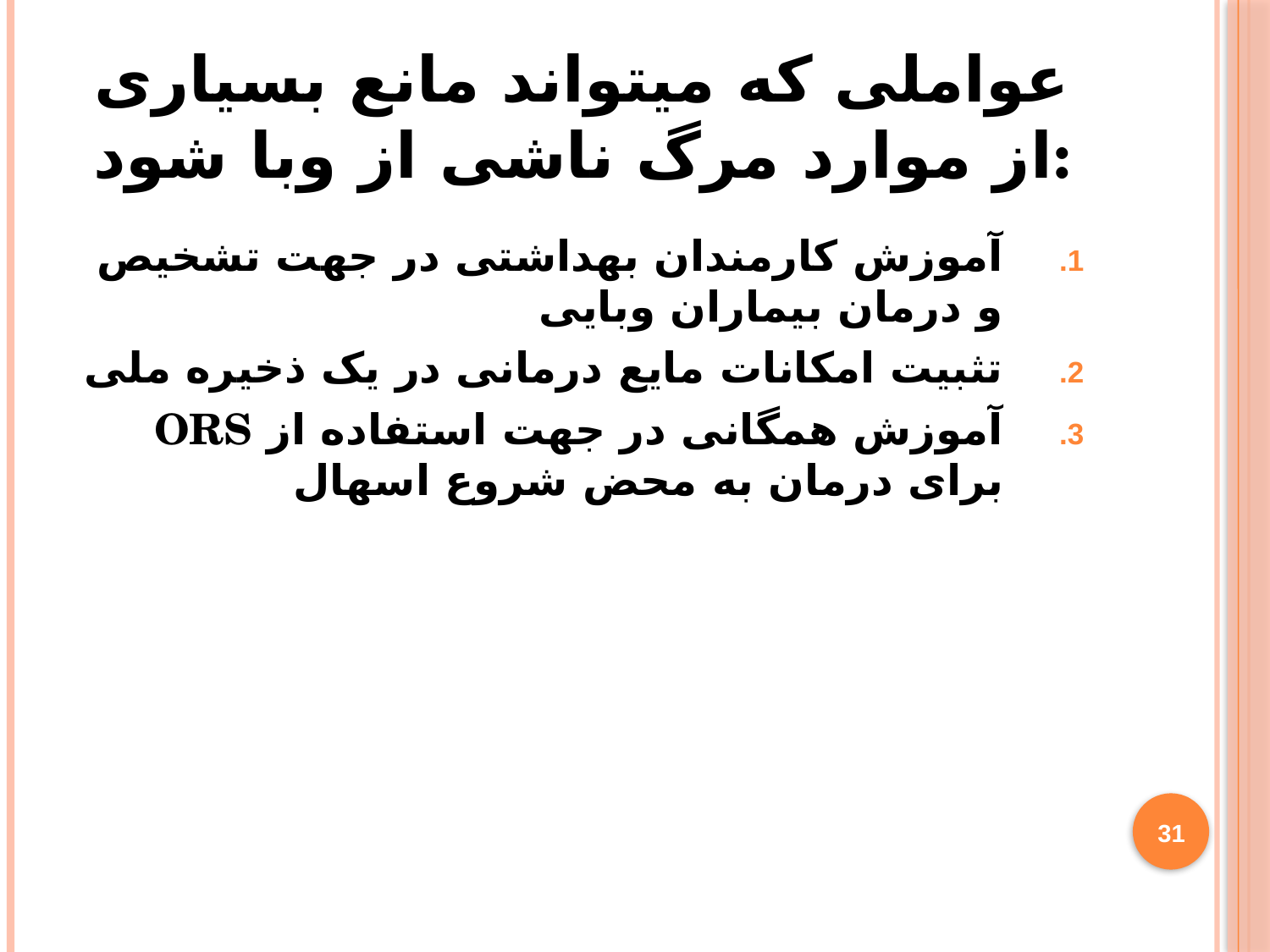

# عواملی که میتواند مانع بسیاری از موارد مرگ ناشی از وبا شود:
آموزش کارمندان بهداشتی در جهت تشخیص و درمان بیماران وبایی
تثبیت امکانات مایع درمانی در یک ذخیره ملی
آموزش همگانی در جهت استفاده از ORS برای درمان به محض شروع اسهال
31